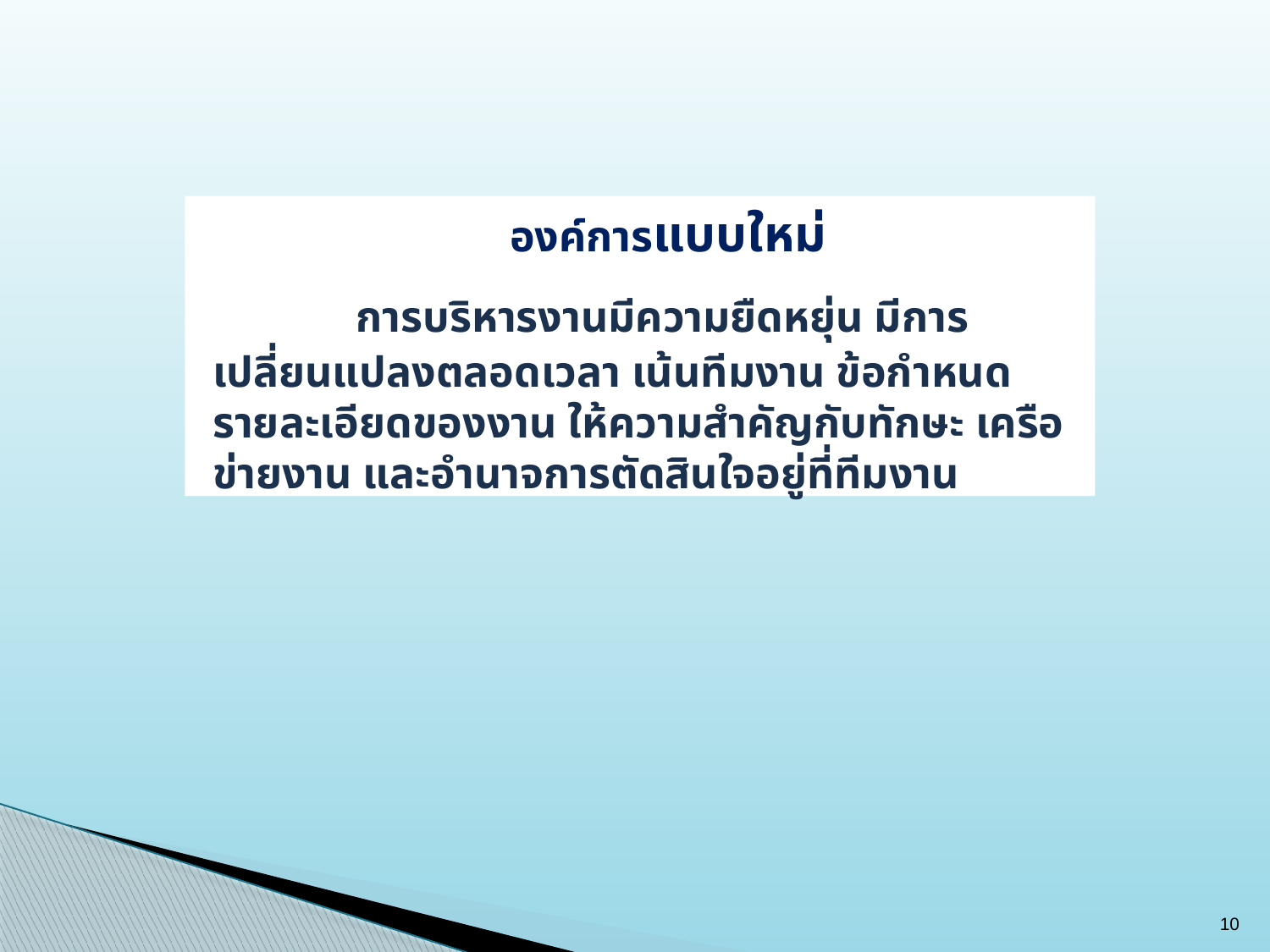

องค์การแบบใหม่
	 การบริหารงานมีความยืดหยุ่น มีการเปลี่ยนแปลงตลอดเวลา เน้นทีมงาน ข้อกำหนด รายละเอียดของงาน ให้ความสำคัญกับทักษะ เครือข่ายงาน และอำนาจการตัดสินใจอยู่ที่ทีมงาน

10